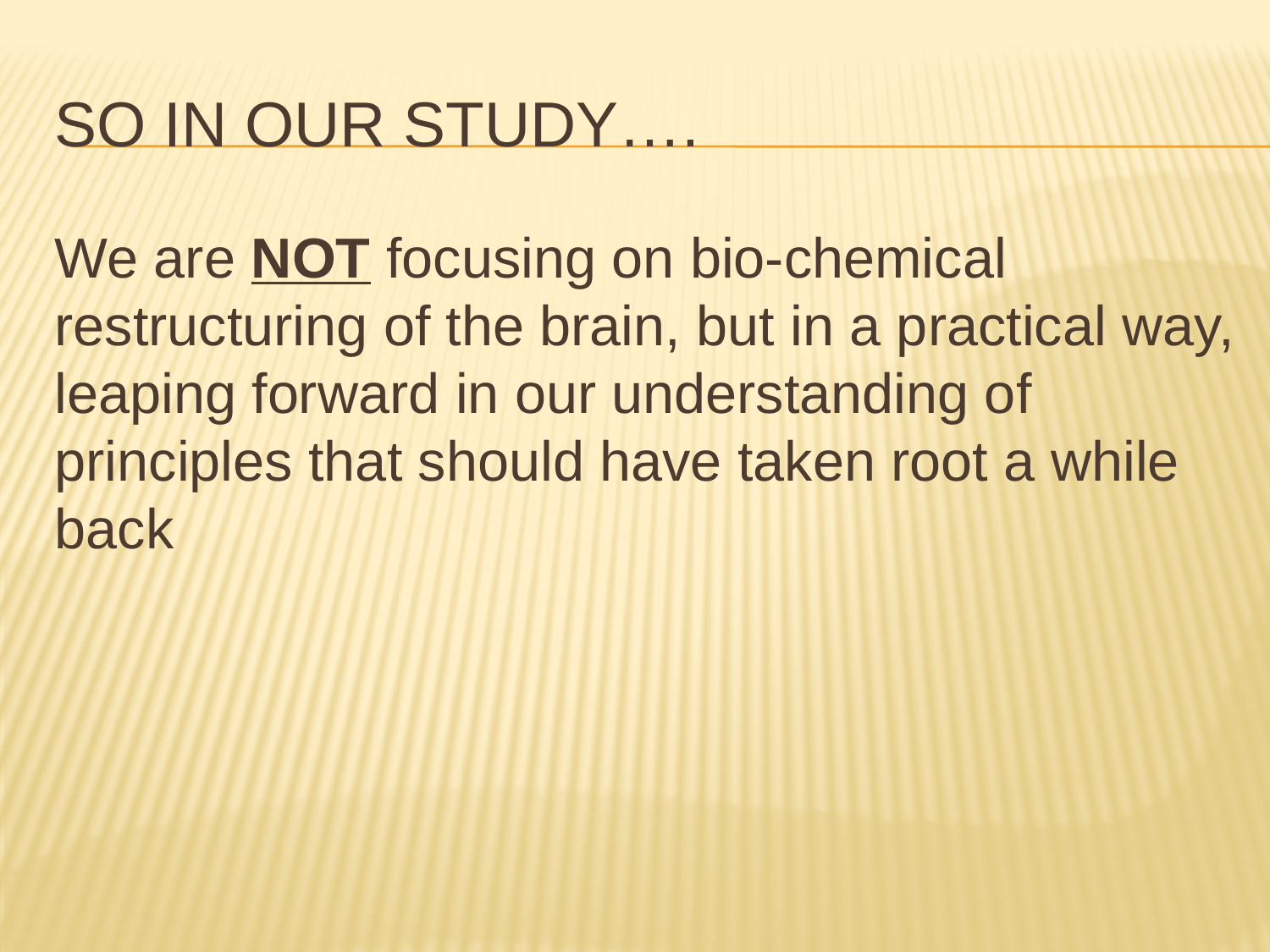

# SO In Our study….
We are NOT focusing on bio-chemical restructuring of the brain, but in a practical way, leaping forward in our understanding of principles that should have taken root a while back